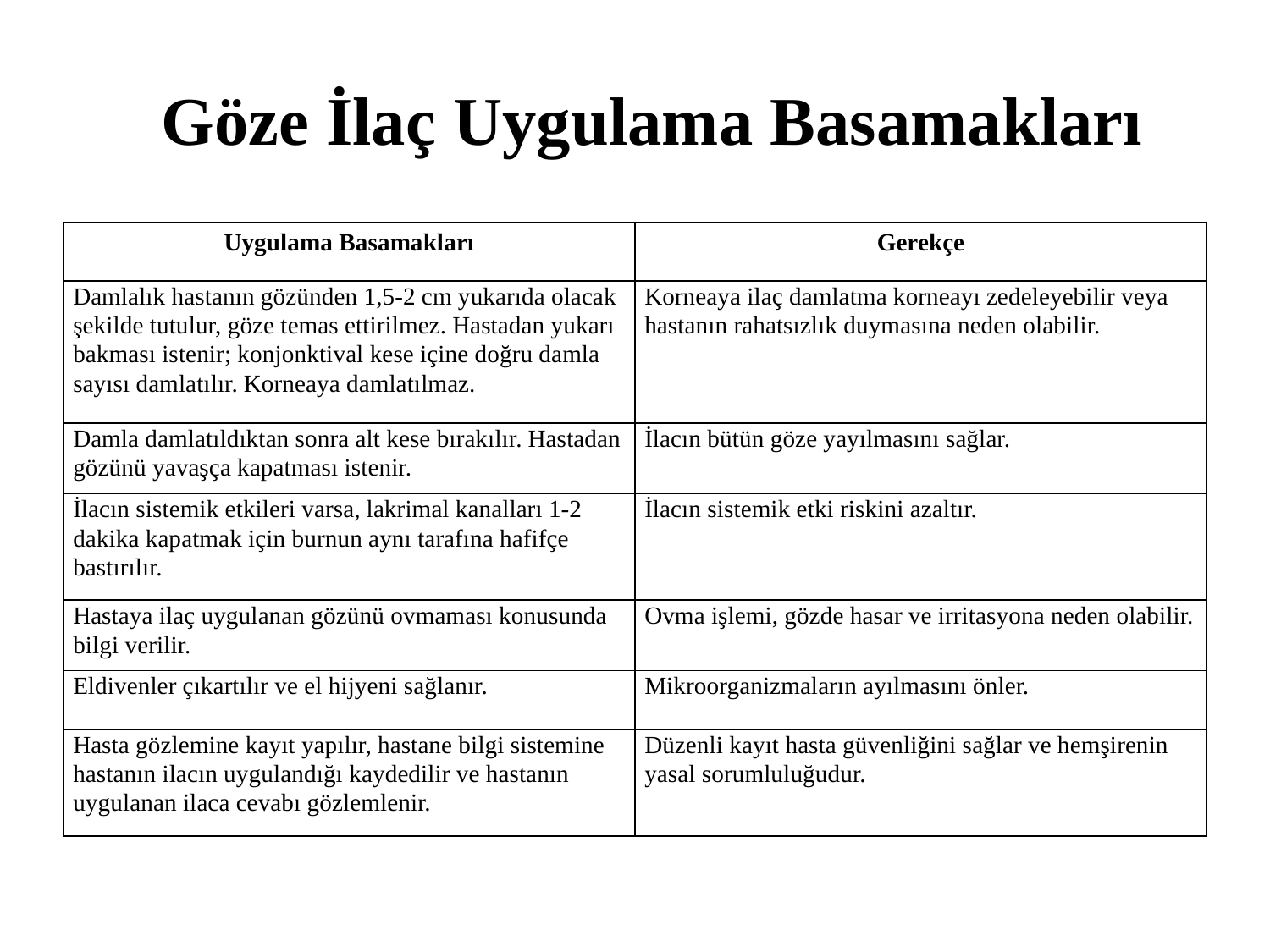

# Göze İlaç Uygulama Basamakları
| Uygulama Basamakları | Gerekçe |
| --- | --- |
| Damlalık hastanın gözünden 1,5-2 cm yukarıda olacak şekilde tutulur, göze temas ettirilmez. Hastadan yukarı bakması istenir; konjonktival kese içine doğru damla sayısı damlatılır. Korneaya damlatılmaz. | Korneaya ilaç damlatma korneayı zedeleyebilir veya hastanın rahatsızlık duymasına neden olabilir. |
| Damla damlatıldıktan sonra alt kese bırakılır. Hastadan gözünü yavaşça kapatması istenir. | İlacın bütün göze yayılmasını sağlar. |
| İlacın sistemik etkileri varsa, lakrimal kanalları 1-2 dakika kapatmak için burnun aynı tarafına hafifçe bastırılır. | İlacın sistemik etki riskini azaltır. |
| Hastaya ilaç uygulanan gözünü ovmaması konusunda bilgi verilir. | Ovma işlemi, gözde hasar ve irritasyona neden olabilir. |
| Eldivenler çıkartılır ve el hijyeni sağlanır. | Mikroorganizmaların ayılmasını önler. |
| Hasta gözlemine kayıt yapılır, hastane bilgi sistemine hastanın ilacın uygulandığı kaydedilir ve hastanın uygulanan ilaca cevabı gözlemlenir. | Düzenli kayıt hasta güvenliğini sağlar ve hemşirenin yasal sorumluluğudur. |